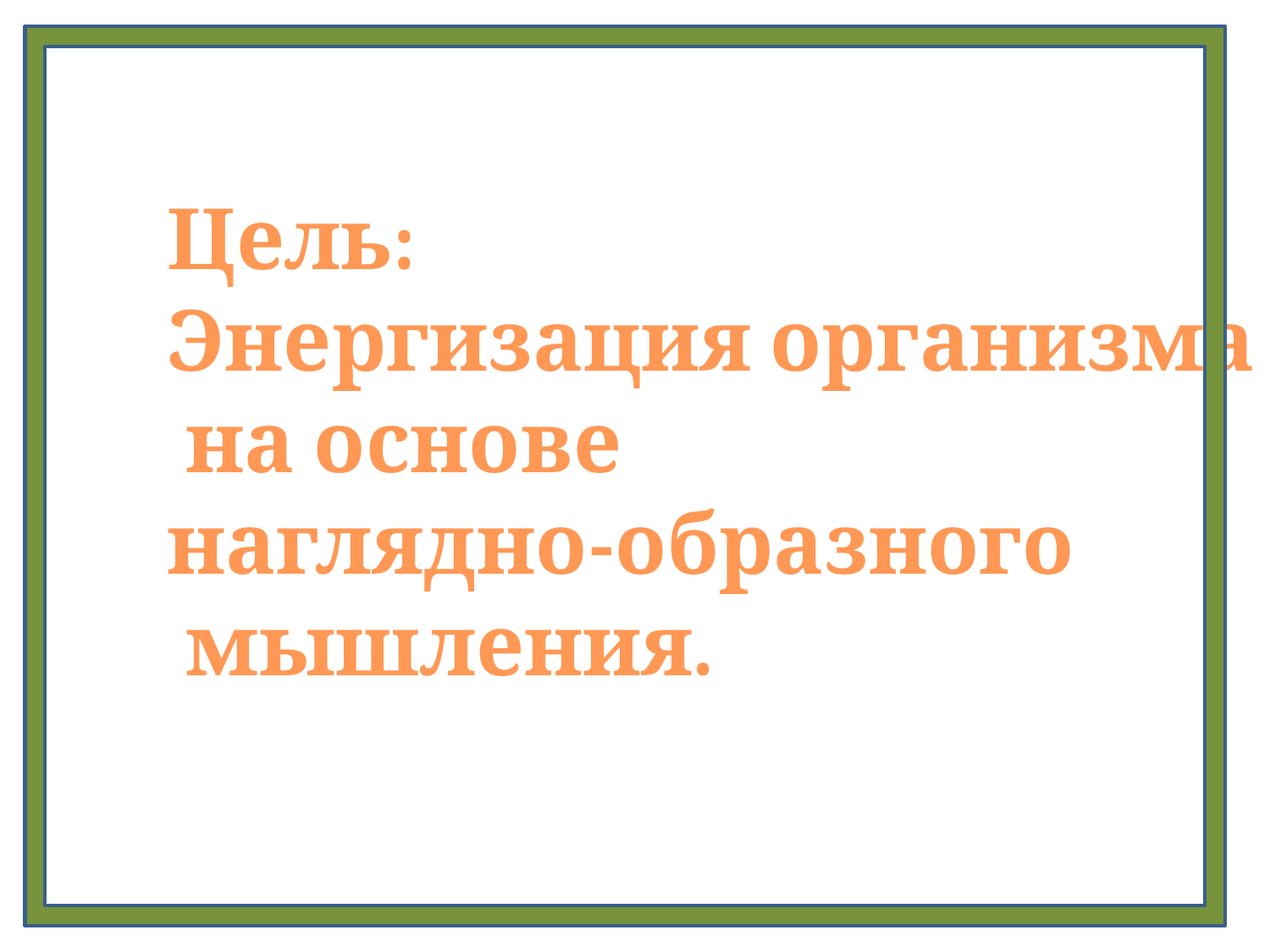

Цель:
Энергизация организма
 на основе
наглядно-образного
 мышления.